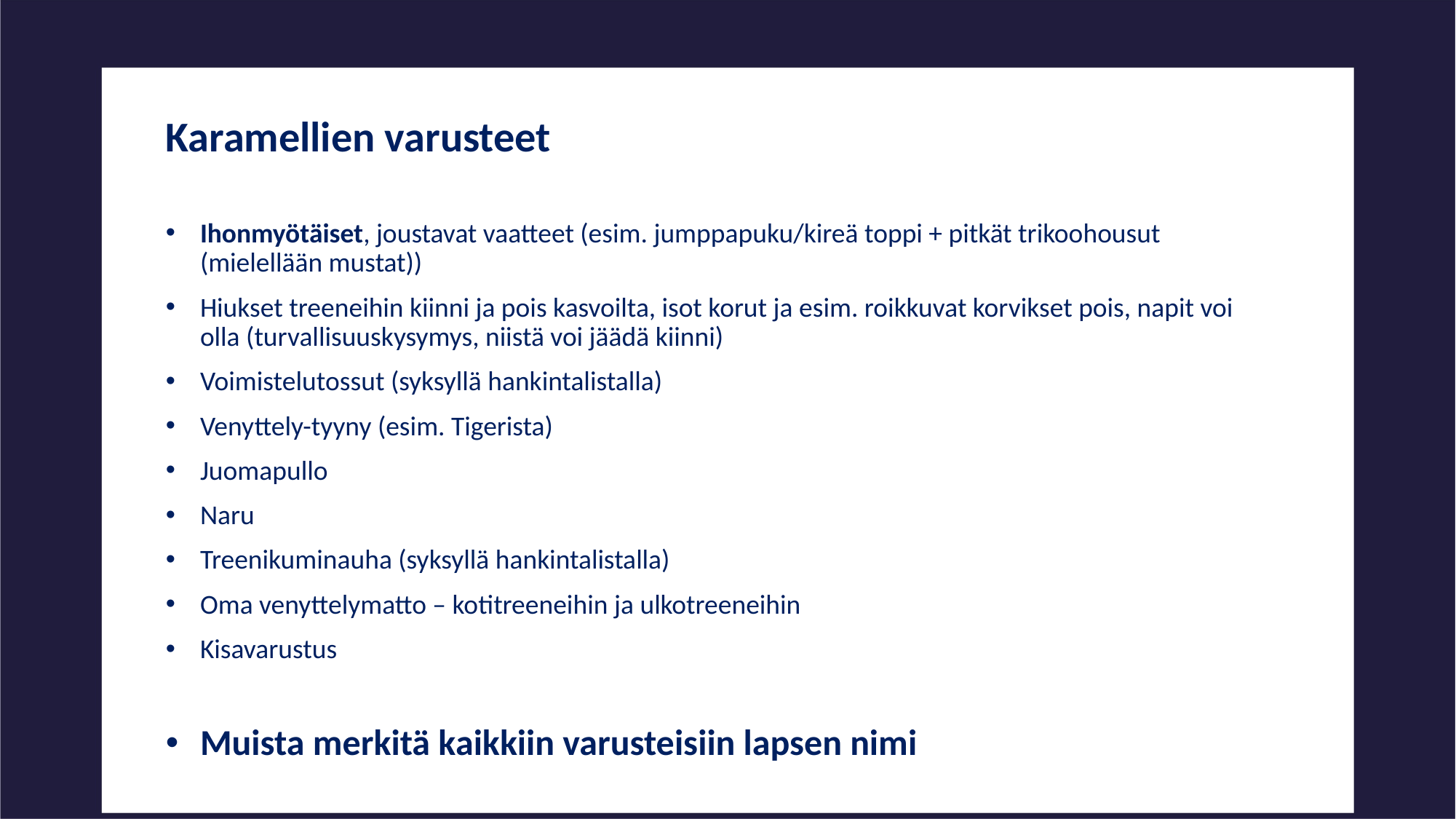

Karamellien varusteet
Ihonmyötäiset, joustavat vaatteet (esim. jumppapuku/kireä toppi + pitkät trikoohousut (mielellään mustat))
Hiukset treeneihin kiinni ja pois kasvoilta, isot korut ja esim. roikkuvat korvikset pois, napit voi olla (turvallisuuskysymys, niistä voi jäädä kiinni)
Voimistelutossut (syksyllä hankintalistalla)
Venyttely-tyyny (esim. Tigerista)
Juomapullo
Naru
Treenikuminauha (syksyllä hankintalistalla)
Oma venyttelymatto – kotitreeneihin ja ulkotreeneihin
Kisavarustus

Muista merkitä kaikkiin varusteisiin lapsen nimi